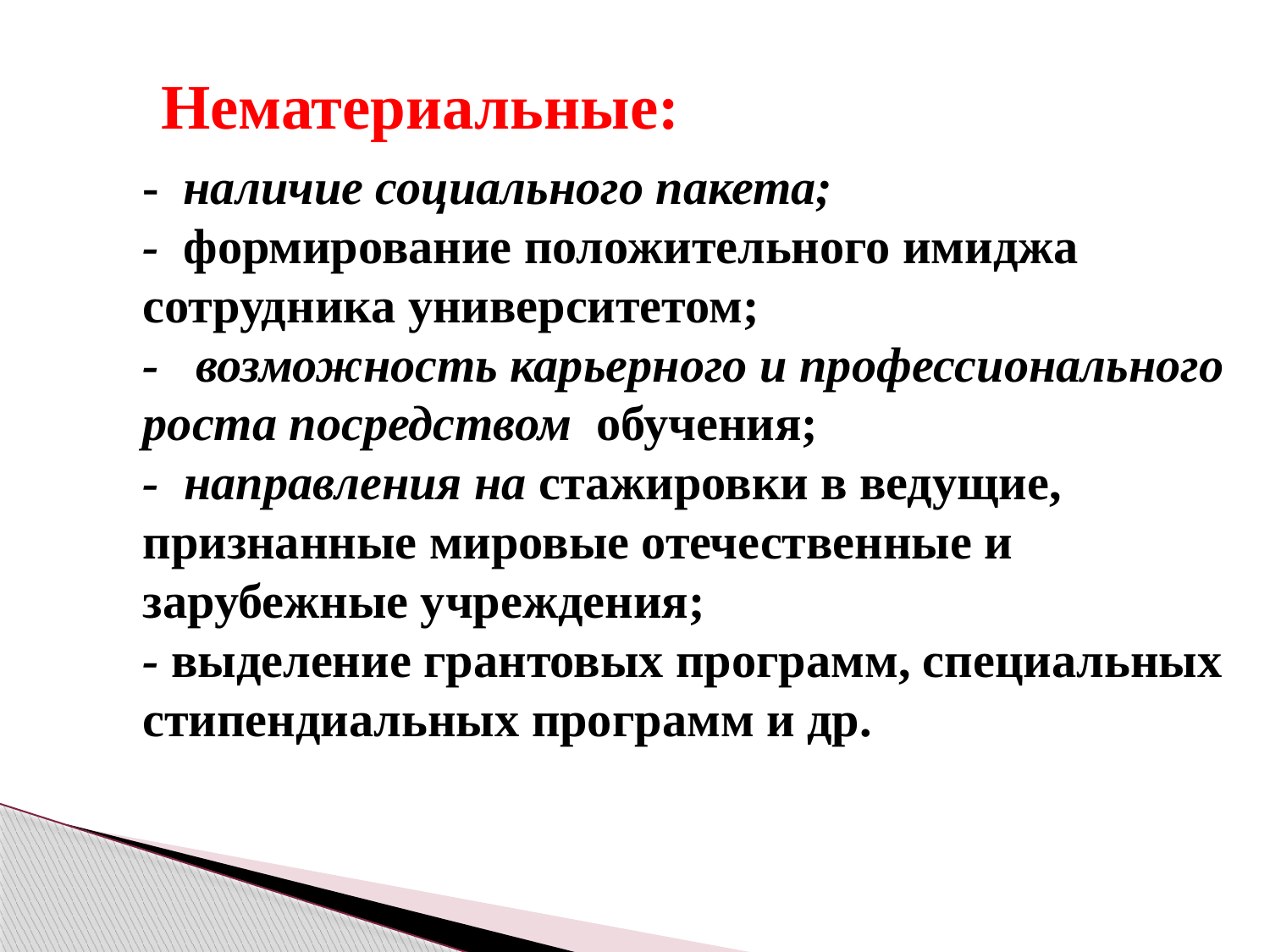

Нематериальные:
#
   -  наличие социального пакета;
-  формирование положительного имиджа сотрудника университетом;
-   возможность карьерного и профессионального роста посредством  обучения;
-  направления на стажировки в ведущие, признанные мировые отечественные и зарубежные учреждения;
- выделение грантовых программ, специальных стипендиальных программ и др.